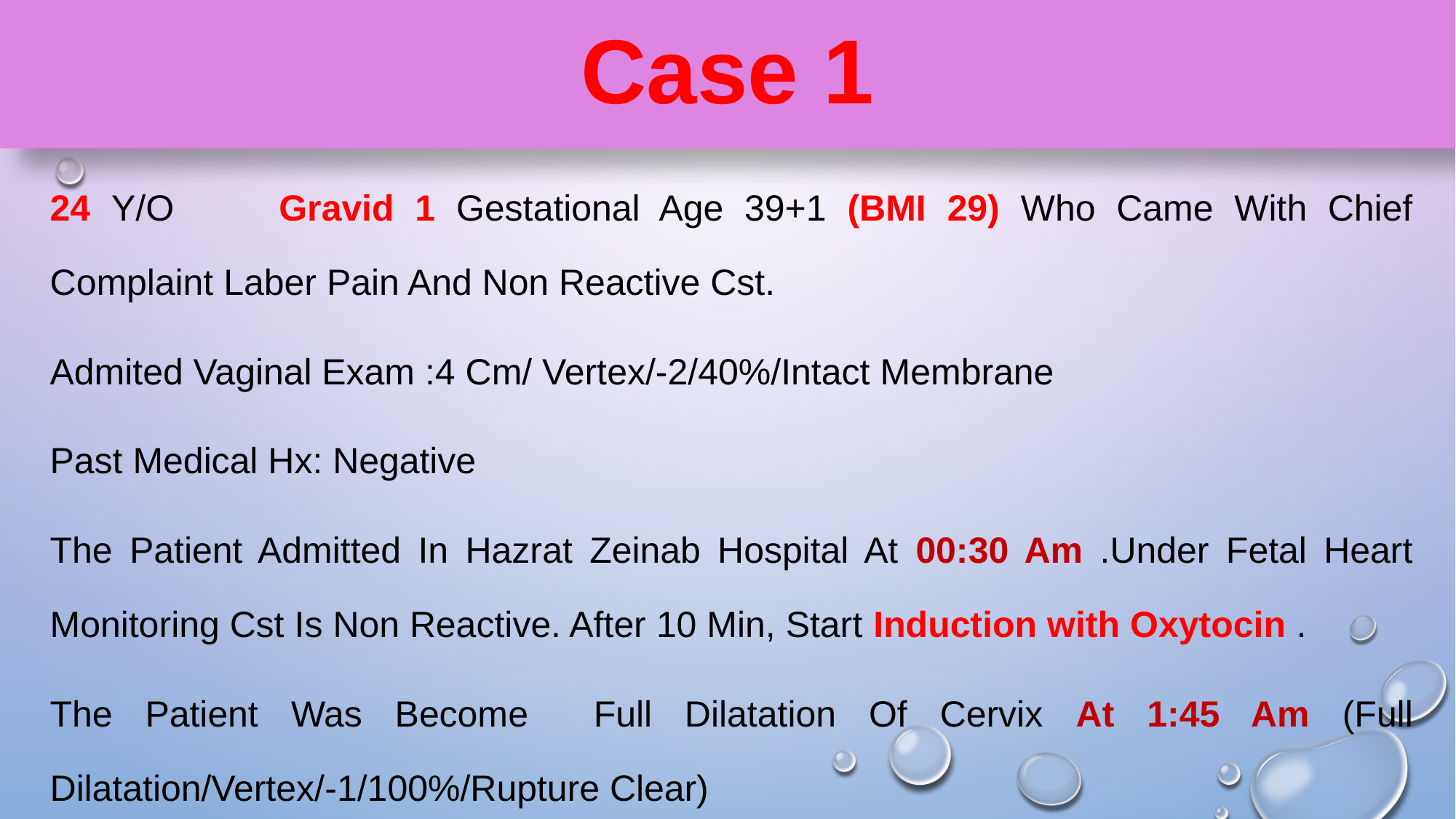

# Case 1
24 Y/O     Gravid 1 Gestational Age 39+1 (BMI 29) Who Came With Chief Complaint Laber Pain And Non Reactive Cst.
Admited Vaginal Exam :4 Cm/ Vertex/-2/40%/Intact Membrane
Past Medical Hx: Negative
The Patient Admitted In Hazrat Zeinab Hospital At 00:30 Am .Under Fetal Heart Monitoring Cst Is Non Reactive. After 10 Min, Start Induction with Oxytocin .
The Patient Was Become  Full Dilatation Of Cervix At 1:45 Am (Full Dilatation/Vertex/-1/100%/Rupture Clear)